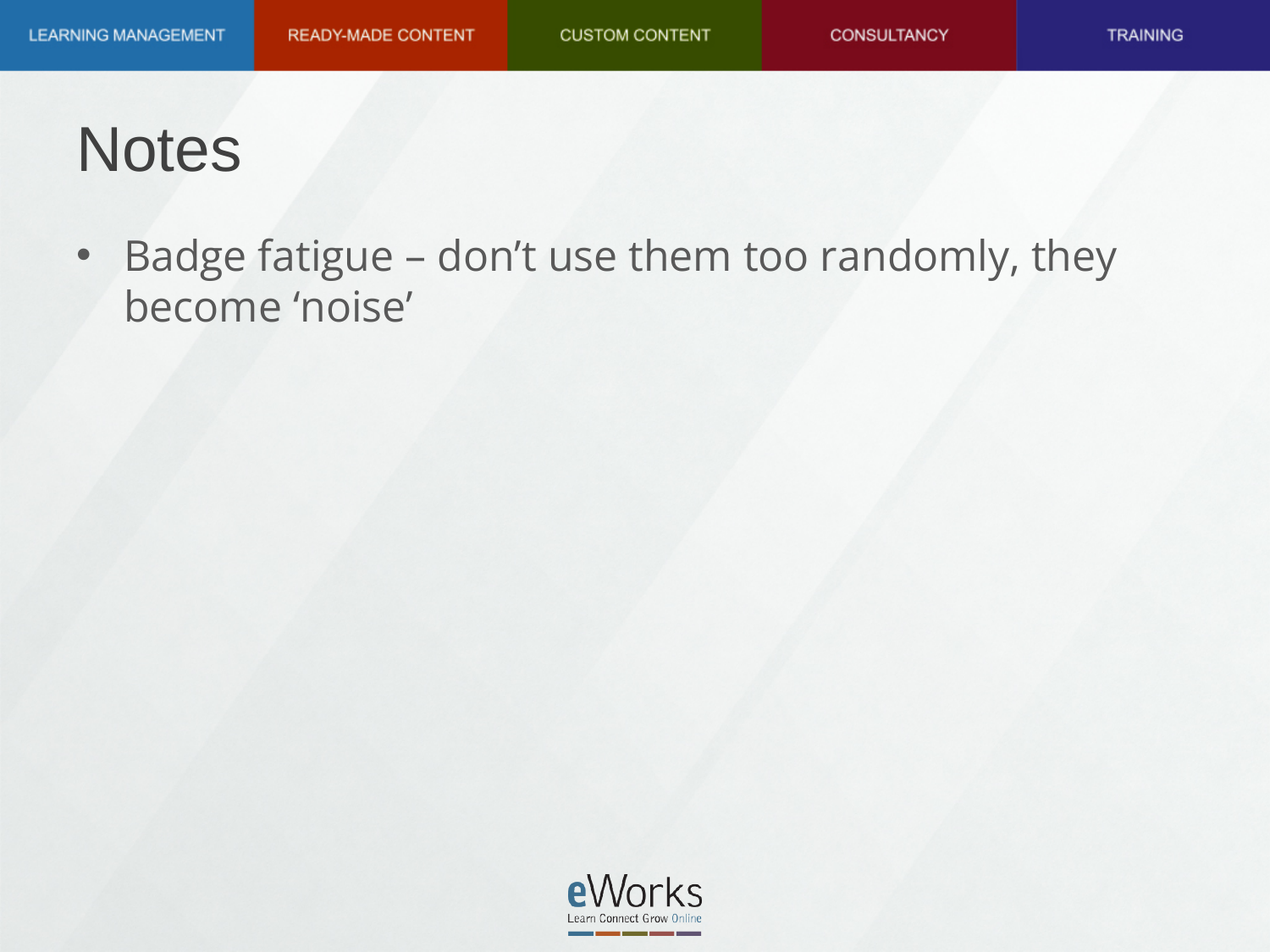

# Notes
Badge fatigue – don’t use them too randomly, they become ‘noise’